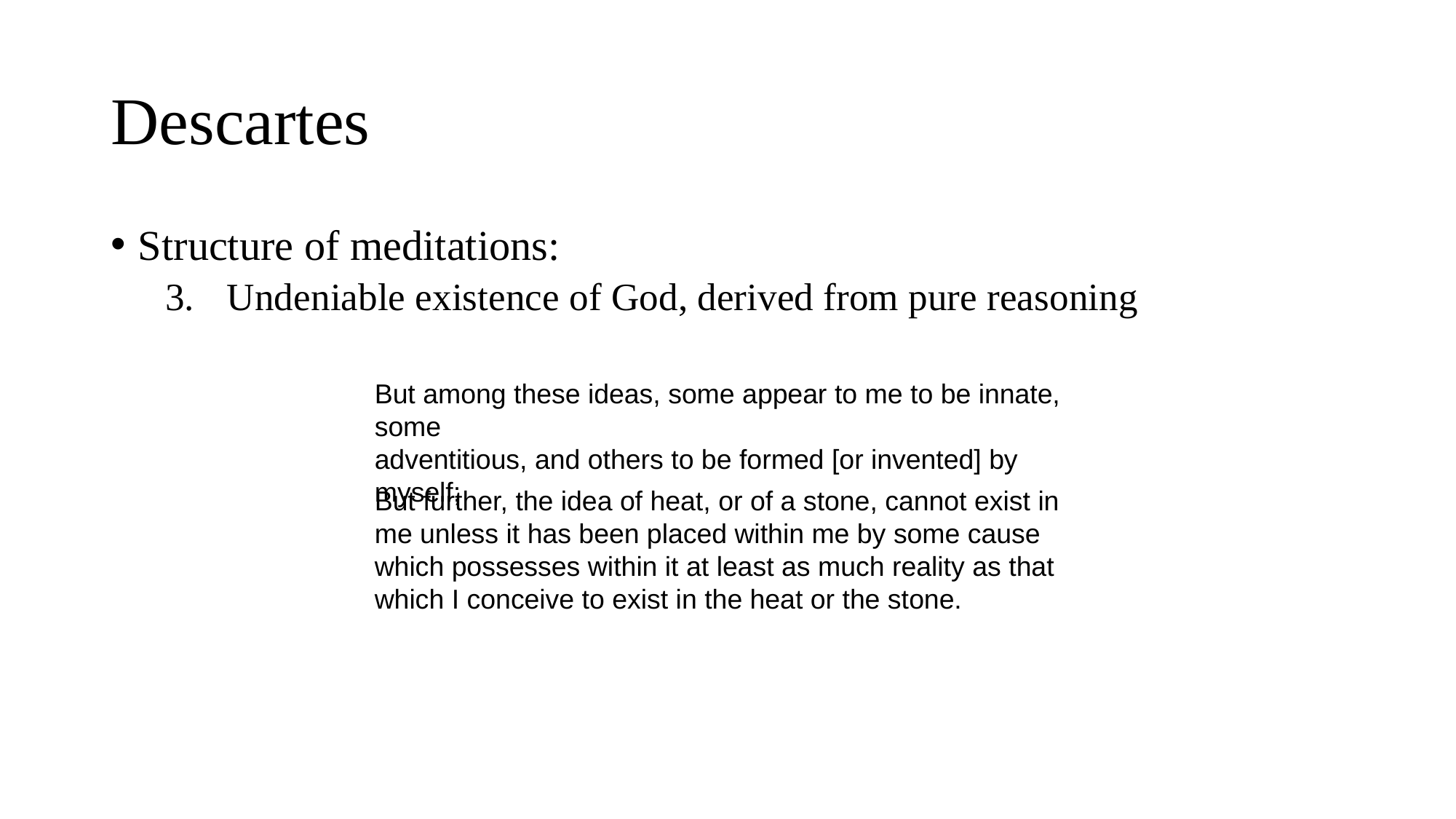

# Descartes
Structure of meditations:
Undeniable existence of God, derived from pure reasoning

But among these ideas, some appear to me to be innate, some
adventitious, and others to be formed [or invented] by myself;
But further, the idea of heat, or of a stone, cannot exist in
me unless it has been placed within me by some cause which possesses within it at least as much reality as that which I conceive to exist in the heat or the stone.